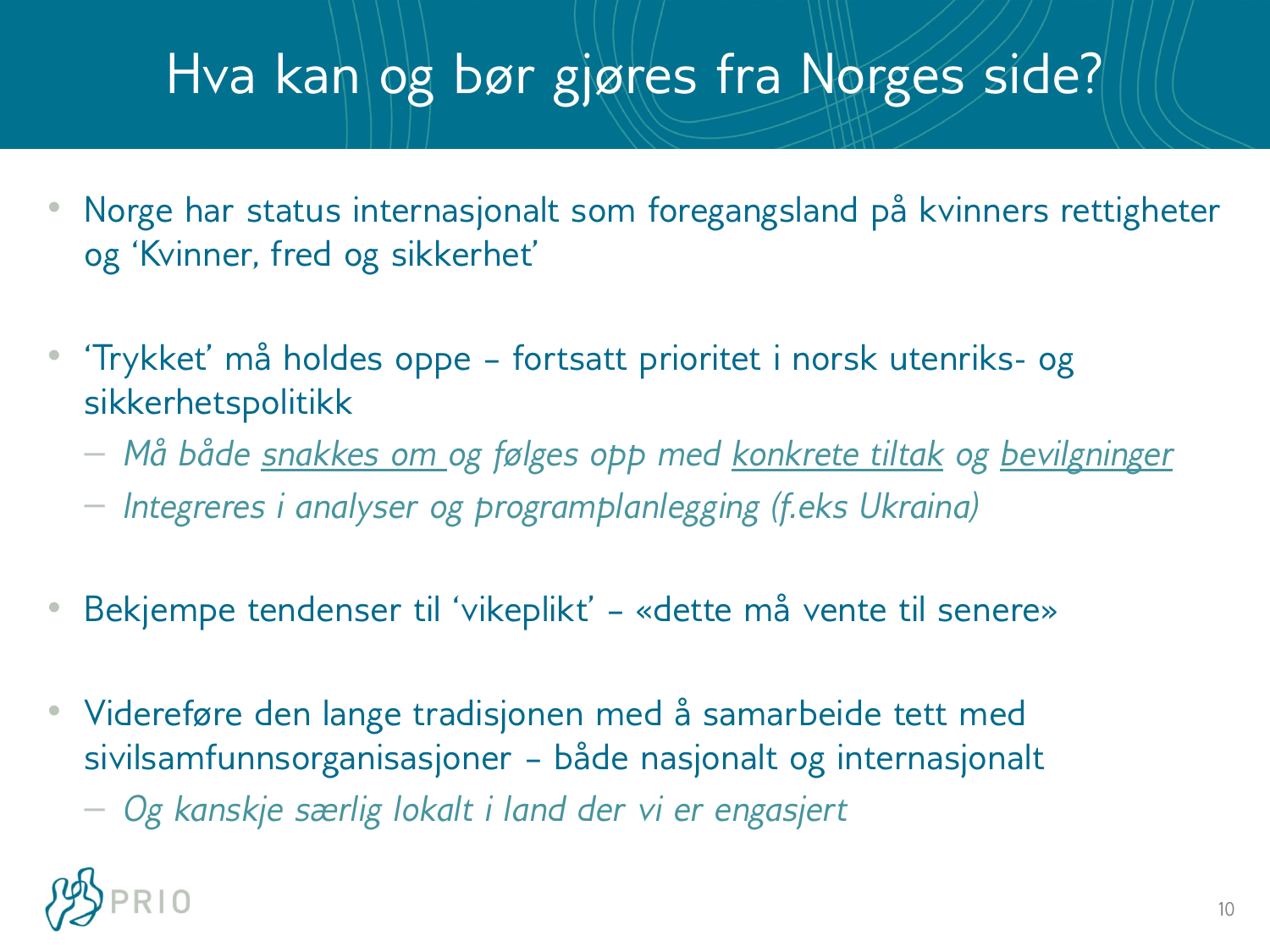

# Hva kan og bør gjøres fra Norges side?
Norge har status internasjonalt som foregangsland på kvinners rettigheter og ‘Kvinner, fred og sikkerhet’

‘Trykket’ må holdes oppe – fortsatt prioritet i norsk utenriks- og sikkerhetspolitikk
Må både snakkes om og følges opp med konkrete tiltak og bevilgninger
Integreres i analyser og programplanlegging (f.eks Ukraina)

Bekjempe tendenser til ‘vikeplikt’ – «dette må vente til senere»

Videreføre den lange tradisjonen med å samarbeide tett med sivilsamfunnsorganisasjoner – både nasjonalt og internasjonalt
Og kanskje særlig lokalt i land der vi er engasjert

10